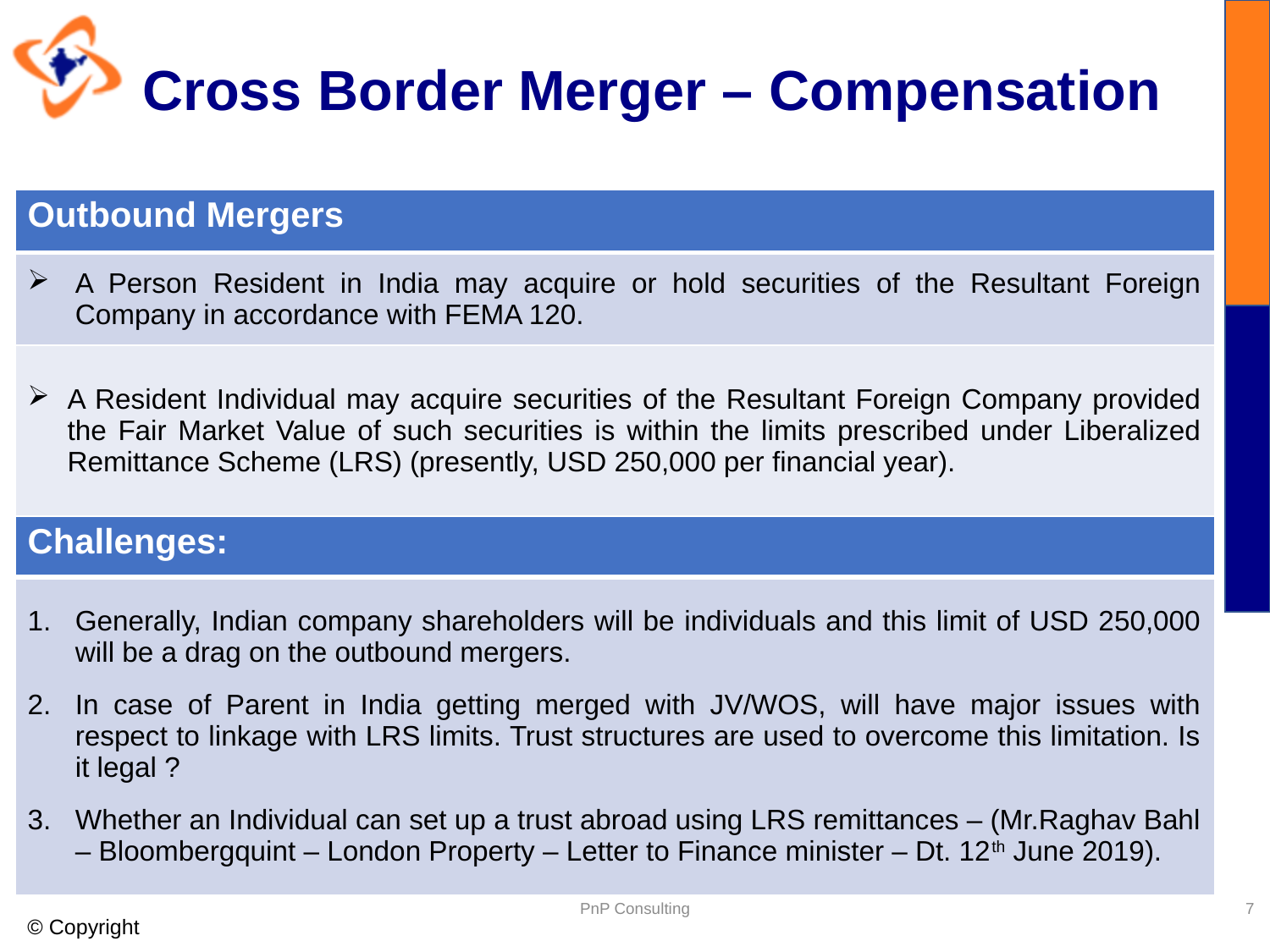

# Cross Border Merger – Compensation
| Outbound Mergers |
| --- |
| A Person Resident in India may acquire or hold securities of the Resultant Foreign Company in accordance with FEMA 120. |
| A Resident Individual may acquire securities of the Resultant Foreign Company provided the Fair Market Value of such securities is within the limits prescribed under Liberalized Remittance Scheme (LRS) (presently, USD 250,000 per financial year). |

| Challenges: |
| --- |
| Generally, Indian company shareholders will be individuals and this limit of USD 250,000 will be a drag on the outbound mergers. In case of Parent in India getting merged with JV/WOS, will have major issues with respect to linkage with LRS limits. Trust structures are used to overcome this limitation. Is it legal ? Whether an Individual can set up a trust abroad using LRS remittances – (Mr.Raghav Bahl – Bloombergquint – London Property – Letter to Finance minister – Dt. 12th June 2019). |
PnP Consulting
7
© Copyright